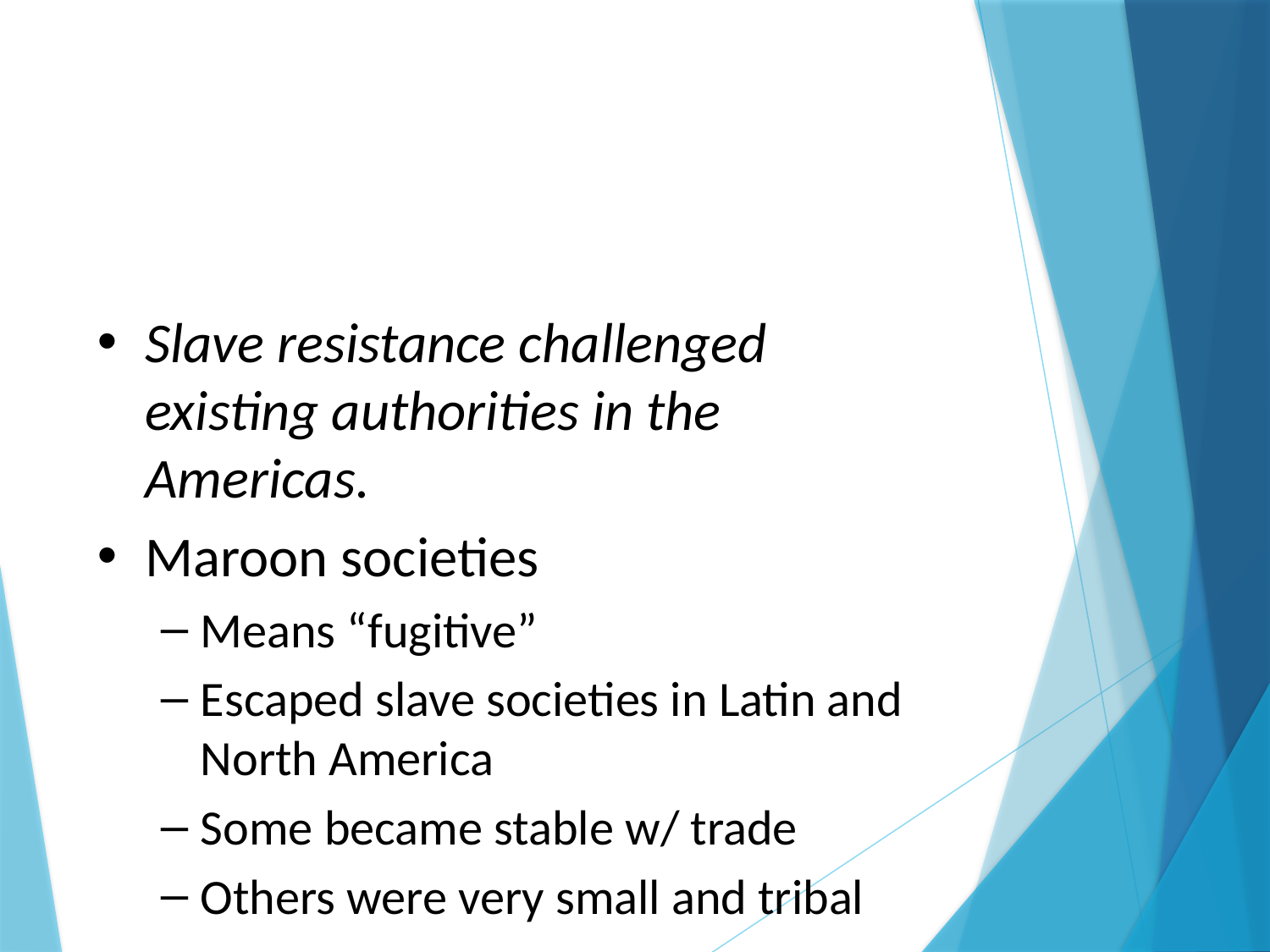

#
Slave resistance challenged existing authorities in the Americas.
Maroon societies
Means “fugitive”
Escaped slave societies in Latin and North America
Some became stable w/ trade
Others were very small and tribal